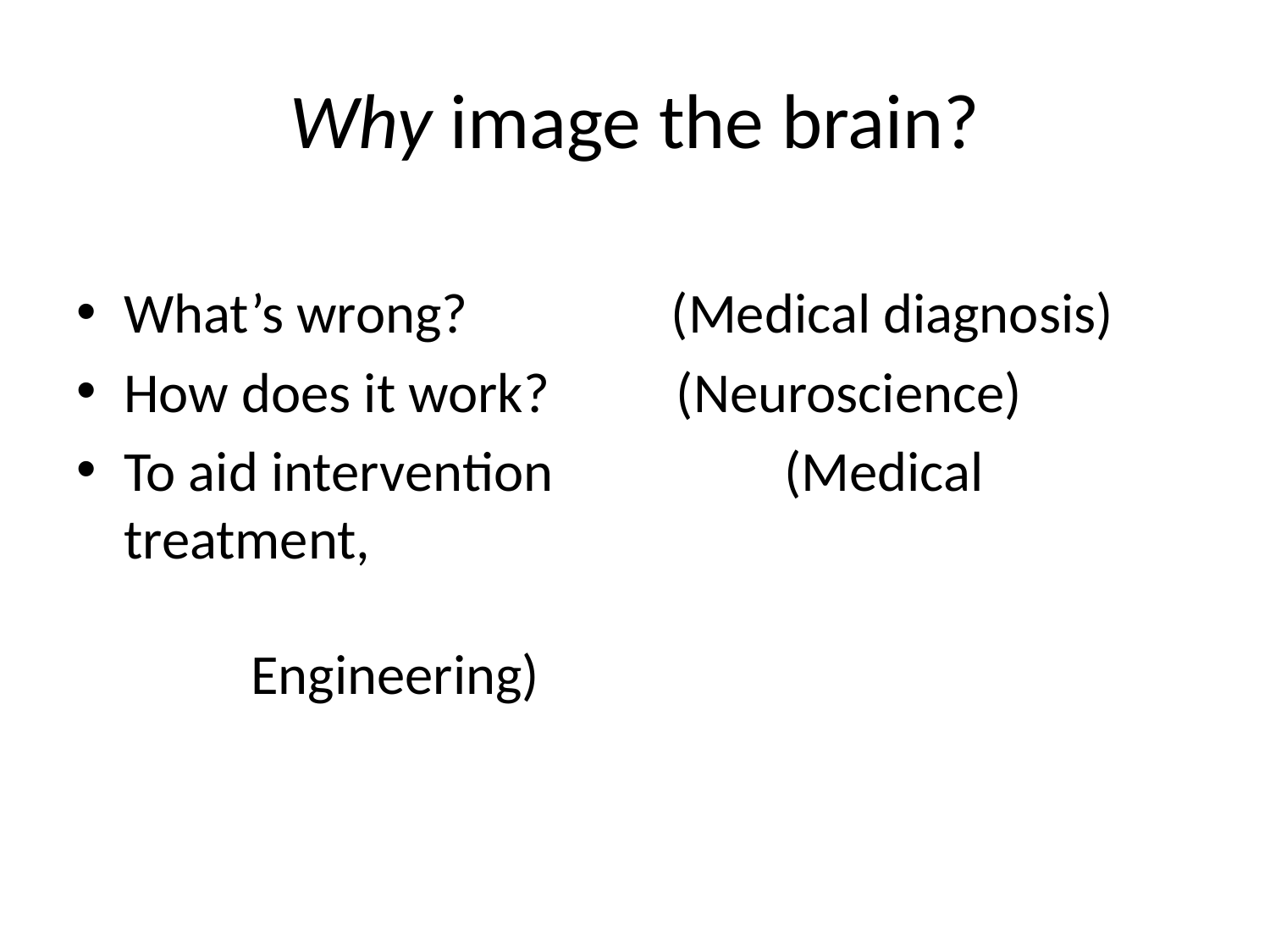

# Why image the brain?
What’s wrong?                (Medical diagnosis)
How does it work?          (Neuroscience)
To aid intervention		  (Medical treatment,
                								Engineering)